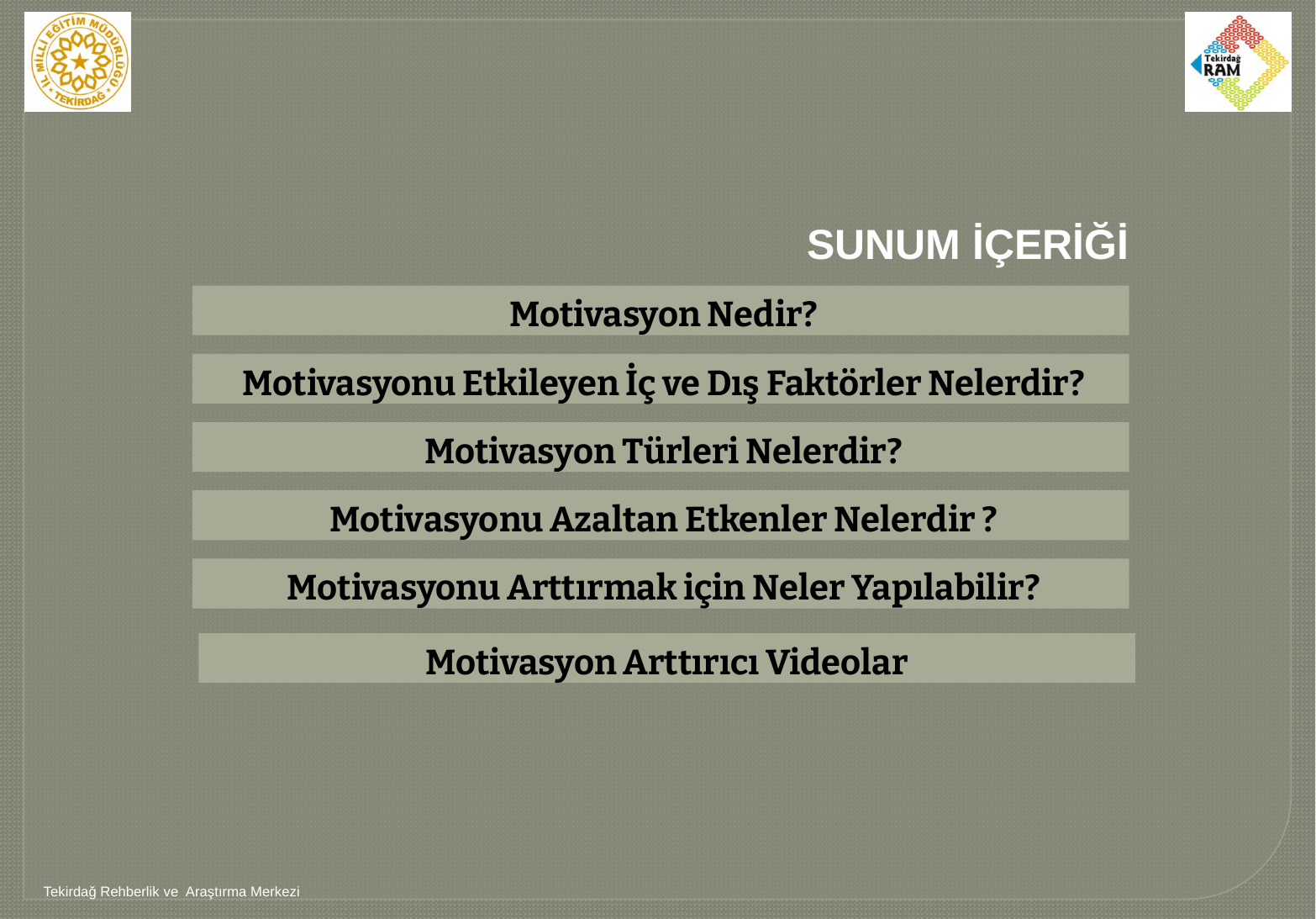

SUNUM İÇERİĞİ
 Motivasyon Nedir?
 Motivasyonu Etkileyen İç ve Dış Faktörler Nelerdir?
 Motivasyon Türleri Nelerdir?
 Motivasyonu Azaltan Etkenler Nelerdir ?
 Motivasyonu Arttırmak için Neler Yapılabilir?
 Motivasyon Arttırıcı Videolar